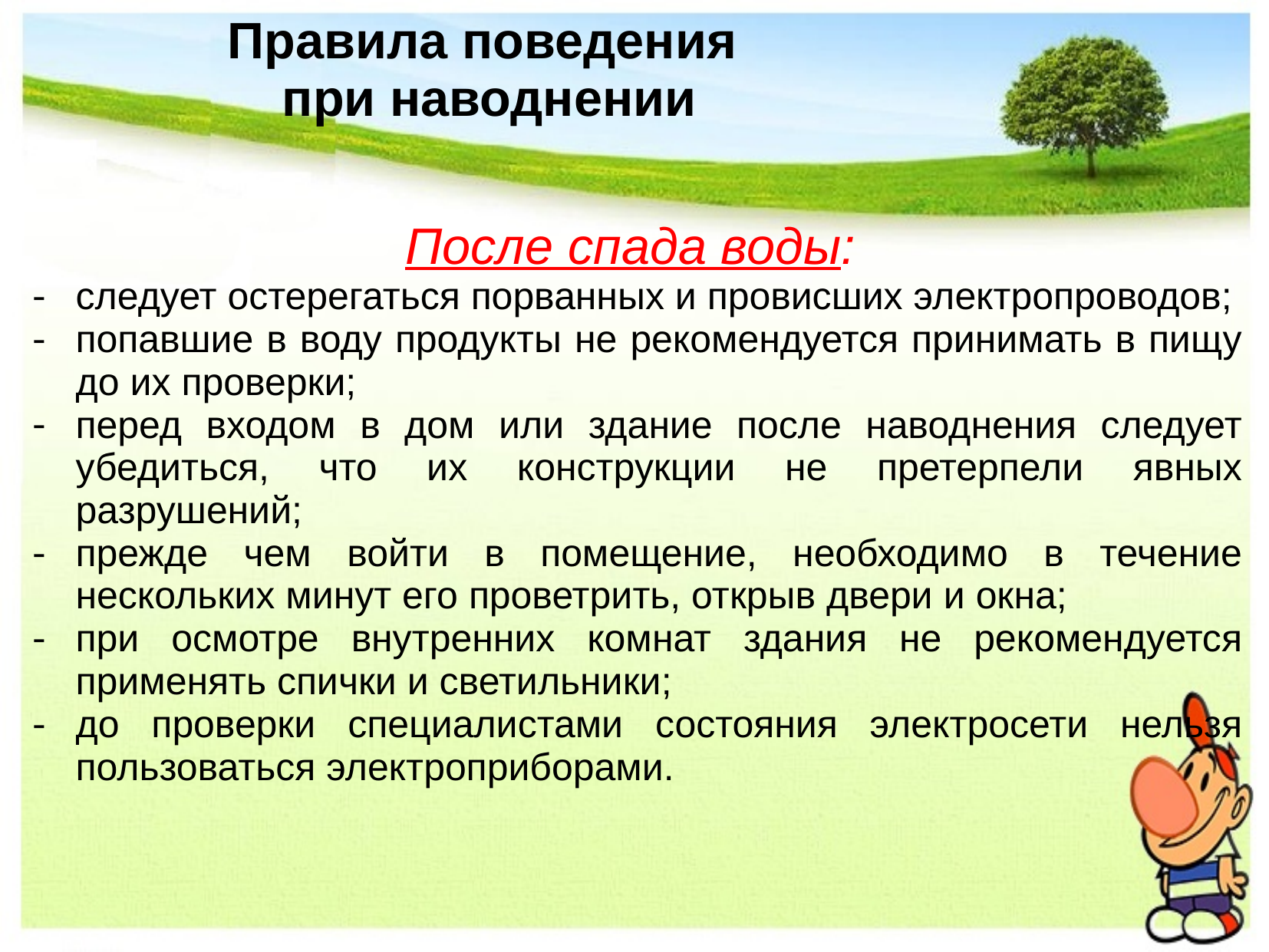

# Правила поведения при наводнении
После спада воды:
следует остерегаться порванных и провисших электропроводов;
попавшие в воду продукты не рекомендуется принимать в пищу до их проверки;
перед входом в дом или здание после наводнения следует убедиться, что их конструкции не претерпели явных разрушений;
прежде чем войти в помещение, необходимо в течение нескольких минут его проветрить, открыв двери и окна;
при осмотре внутренних комнат здания не рекомендуется применять спички и светильники;
до проверки специалистами состояния электросети нельзя пользоваться электроприборами.